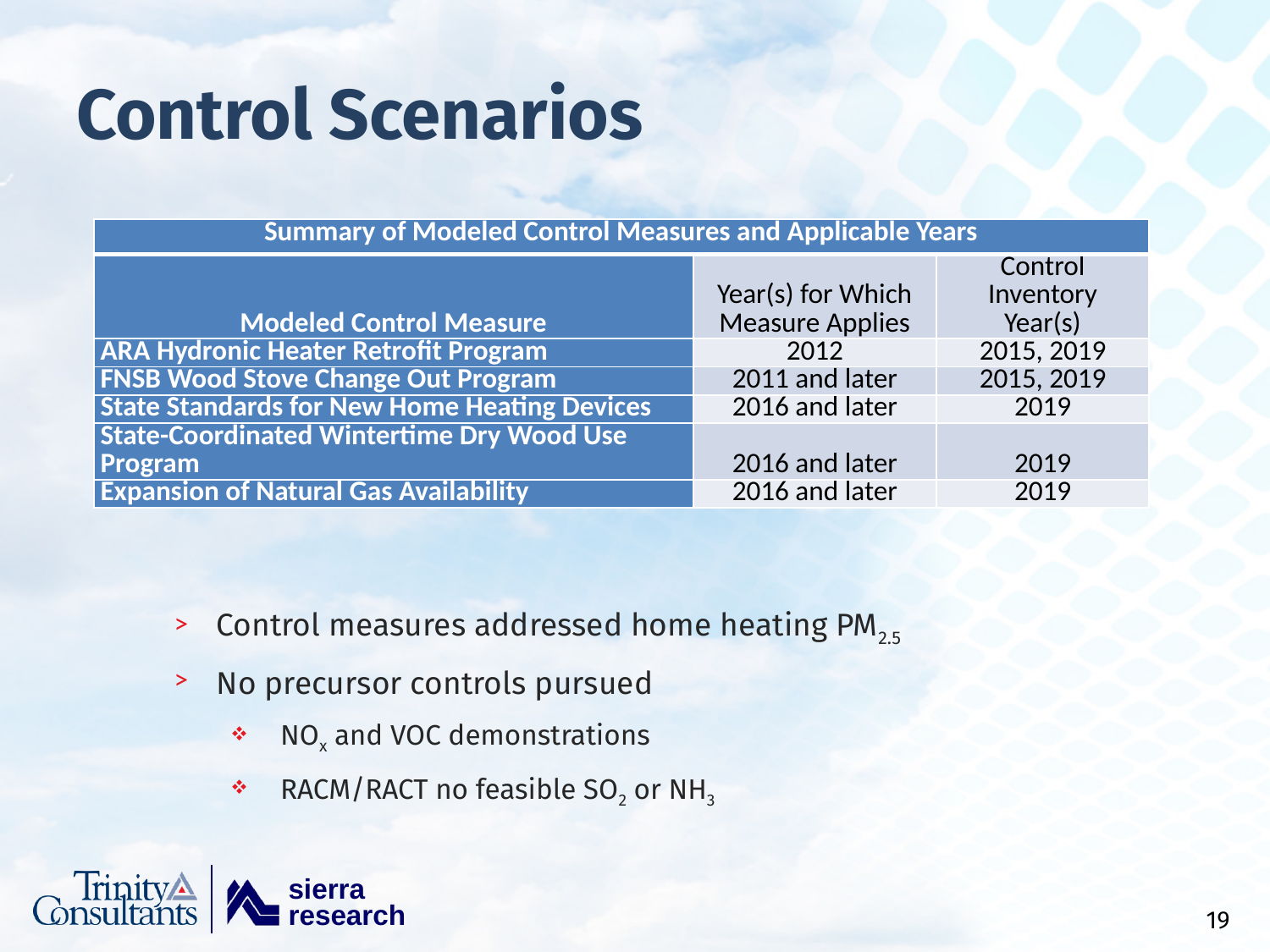

# Control Scenarios
| Summary of Modeled Control Measures and Applicable Years |  |  |
| --- | --- | --- |
| Modeled Control Measure | Year(s) for Which Measure Applies | Control Inventory Year(s) |
| ARA Hydronic Heater Retrofit Program | 2012 | 2015, 2019 |
| FNSB Wood Stove Change Out Program | 2011 and later | 2015, 2019 |
| State Standards for New Home Heating Devices | 2016 and later | 2019 |
| State-Coordinated Wintertime Dry Wood Use Program | 2016 and later | 2019 |
| Expansion of Natural Gas Availability | 2016 and later | 2019 |
Control measures addressed home heating PM2.5
No precursor controls pursued
NOx and VOC demonstrations
RACM/RACT no feasible SO2 or NH3

19